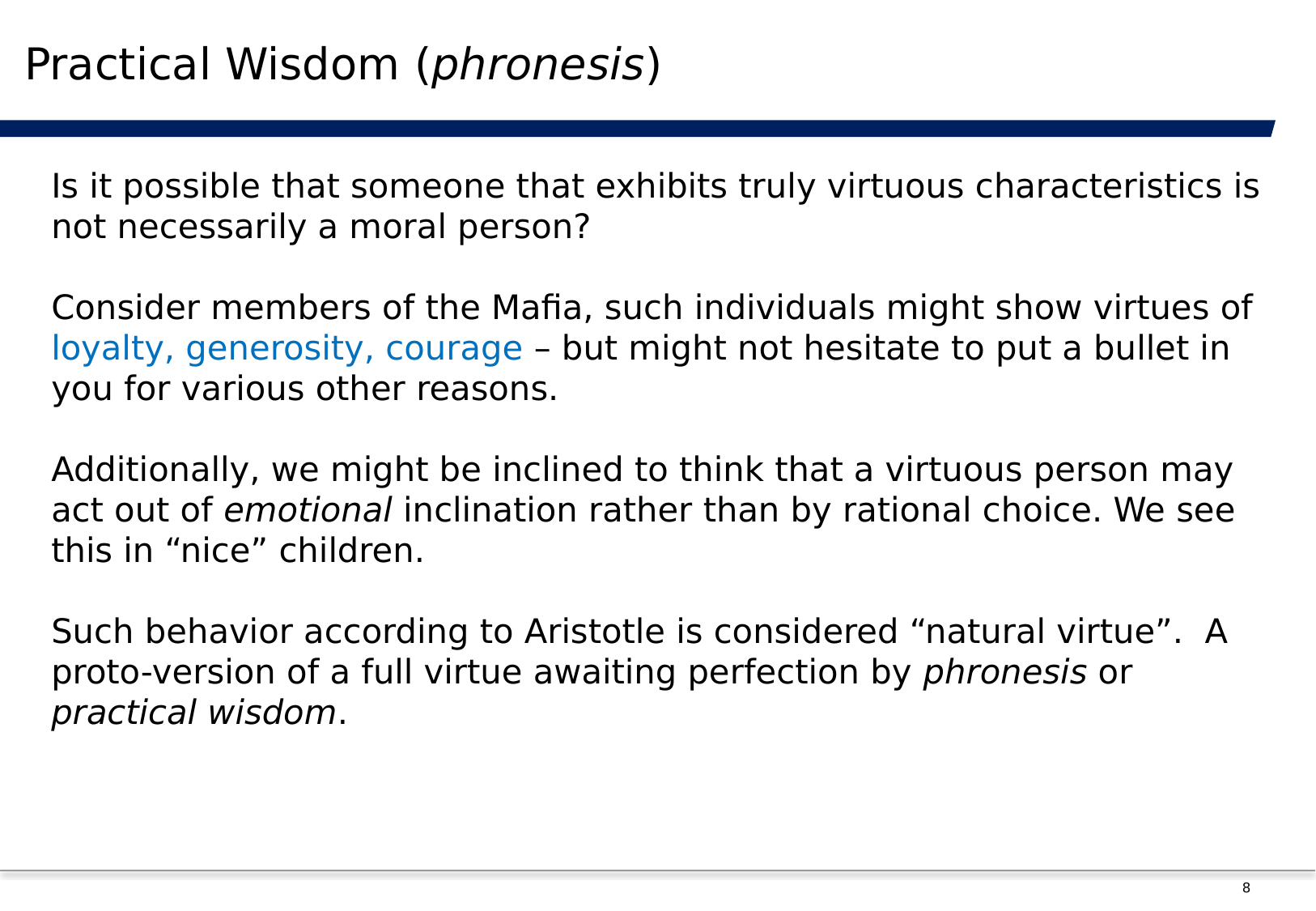

# Practical Wisdom (phronesis)
Is it possible that someone that exhibits truly virtuous characteristics is not necessarily a moral person?

Consider members of the Mafia, such individuals might show virtues of loyalty, generosity, courage – but might not hesitate to put a bullet in you for various other reasons.

Additionally, we might be inclined to think that a virtuous person may act out of emotional inclination rather than by rational choice. We see this in “nice” children.

Such behavior according to Aristotle is considered “natural virtue”.  A proto-version of a full virtue awaiting perfection by phronesis or practical wisdom.